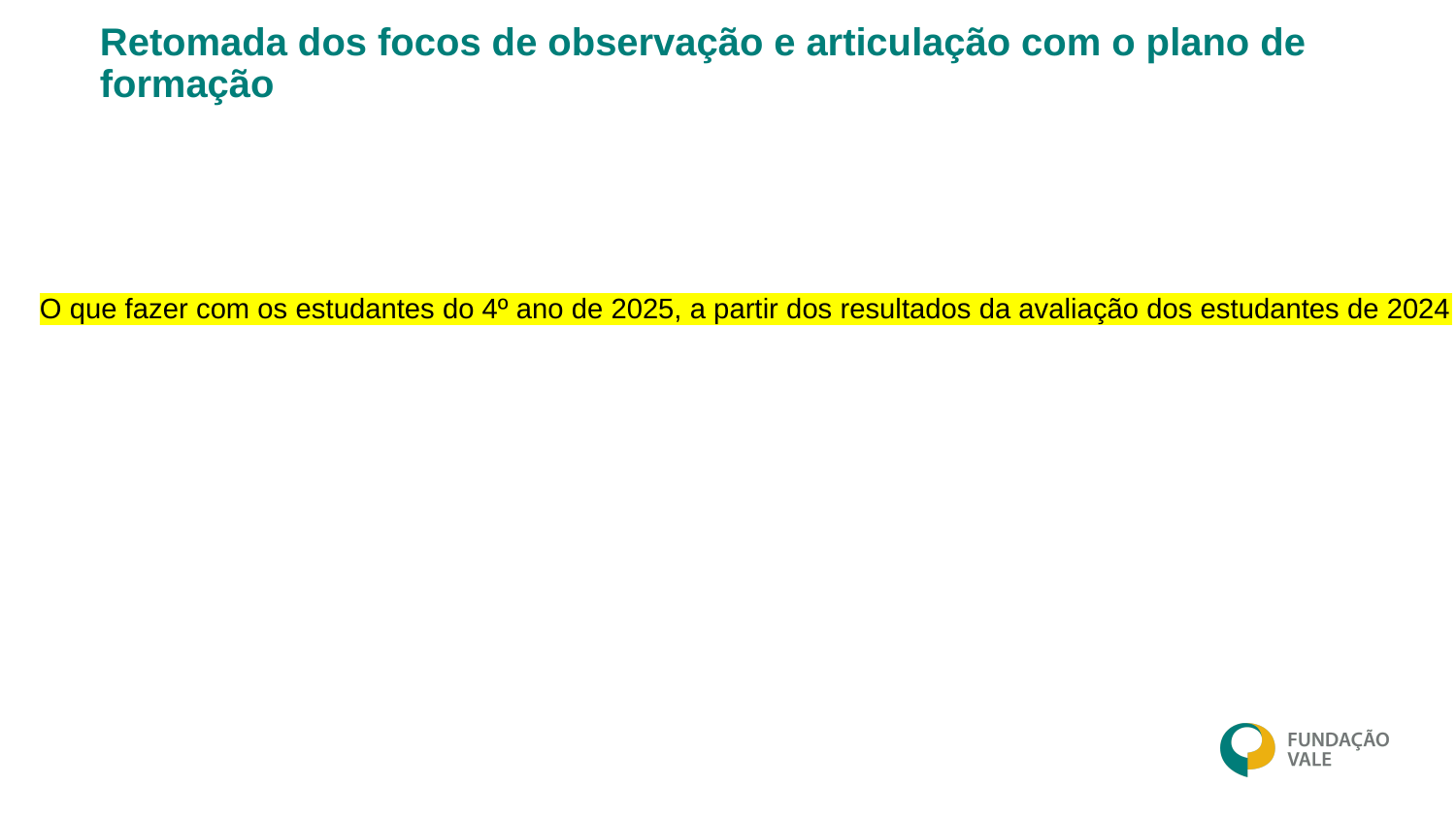

# Retomada dos focos de observação e articulação com o plano de formação

O que fazer com os estudantes do 4º ano de 2025, a partir dos resultados da avaliação dos estudantes de 2024